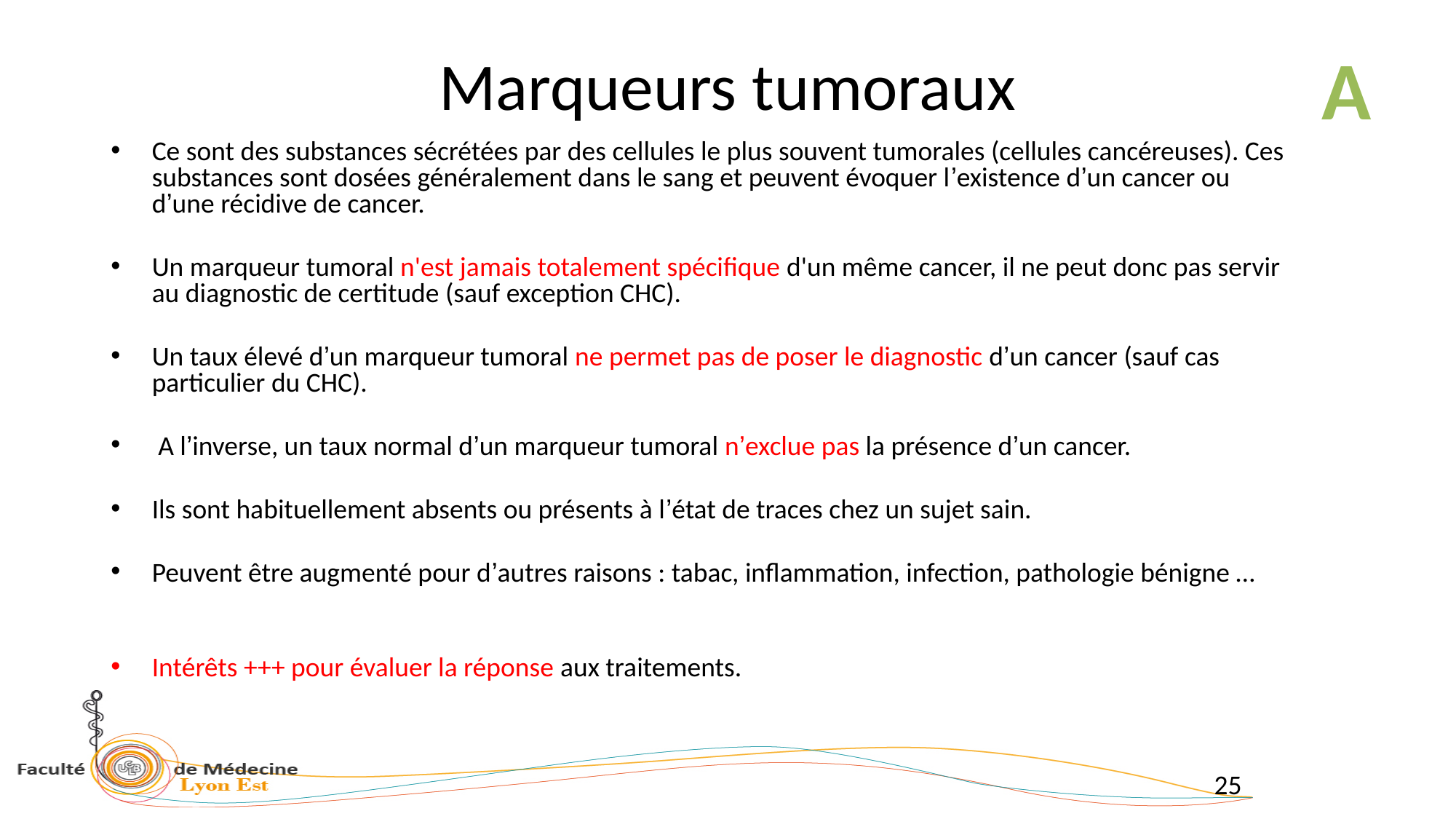

# Marqueurs tumoraux
A
Ce sont des substances sécrétées par des cellules le plus souvent tumorales (cellules cancéreuses). Ces substances sont dosées généralement dans le sang et peuvent évoquer l’existence d’un cancer ou d’une récidive de cancer.

Un marqueur tumoral n'est jamais totalement spécifique d'un même cancer, il ne peut donc pas servir au diagnostic de certitude (sauf exception CHC).

Un taux élevé d’un marqueur tumoral ne permet pas de poser le diagnostic d’un cancer (sauf cas particulier du CHC).

 A l’inverse, un taux normal d’un marqueur tumoral n’exclue pas la présence d’un cancer.

Ils sont habituellement absents ou présents à l’état de traces chez un sujet sain.

Peuvent être augmenté pour d’autres raisons : tabac, inflammation, infection, pathologie bénigne …

Intérêts +++ pour évaluer la réponse aux traitements.

25